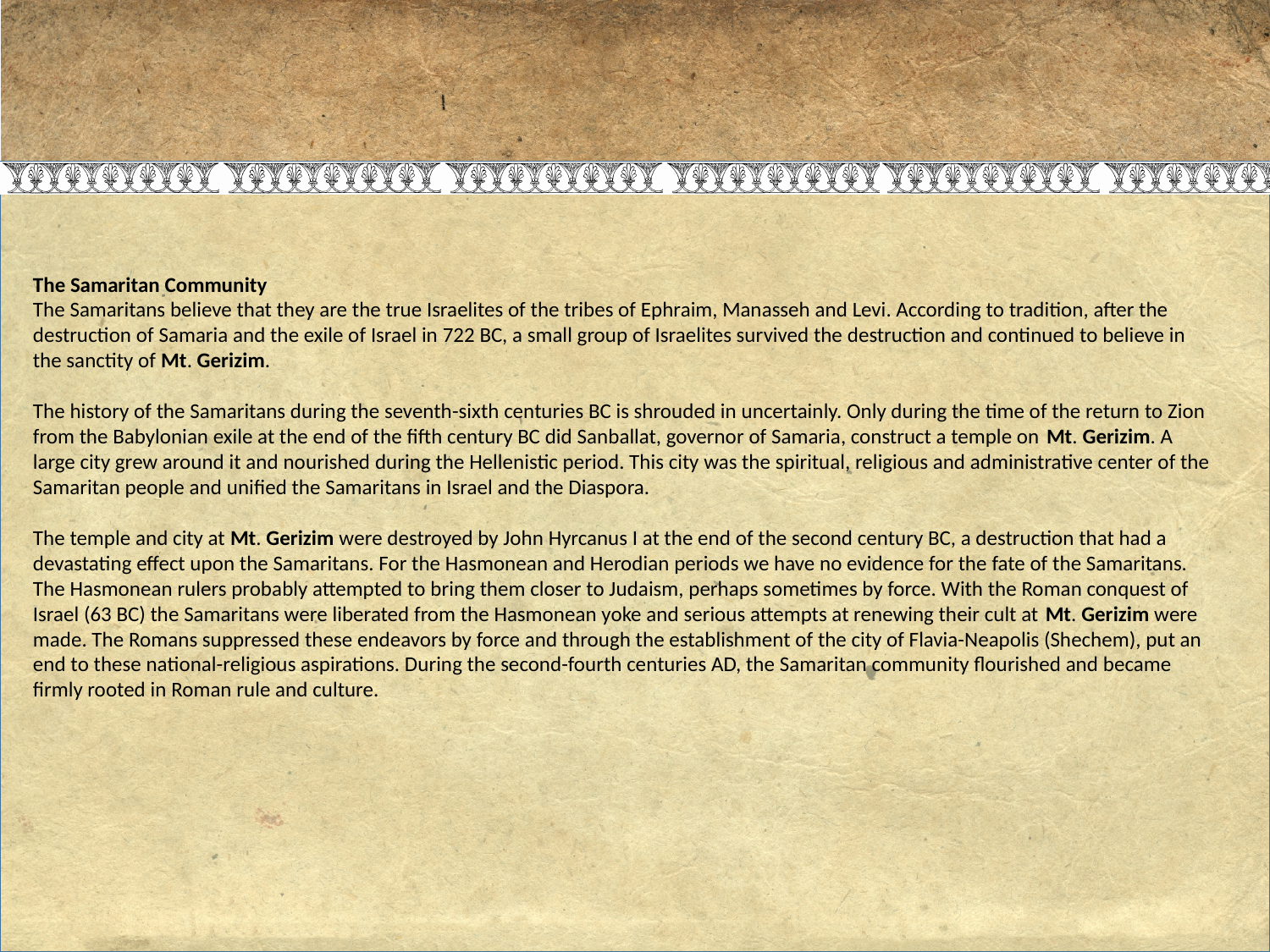

#
The Samaritan Community
The Samaritans believe that they are the true Israelites of the tribes of Ephraim, Manasseh and Levi. According to tradition, after the destruction of Samaria and the exile of Israel in 722 BC, a small group of Israelites survived the destruction and continued to believe in the sanctity of Mt. Gerizim.
The history of the Samaritans during the seventh-sixth centuries BC is shrouded in uncertainly. Only during the time of the return to Zion from the Babylonian exile at the end of the fifth century BC did Sanballat, governor of Samaria, construct a temple on Mt. Gerizim. A large city grew around it and nourished during the Hellenistic period. This city was the spiritual, religious and administrative center of the Samaritan people and unified the Samaritans in Israel and the Diaspora.
The temple and city at Mt. Gerizim were destroyed by John Hyrcanus I at the end of the second century BC, a destruction that had a devastating effect upon the Samaritans. For the Hasmonean and Herodian periods we have no evidence for the fate of the Samaritans. The Hasmonean rulers probably attempted to bring them closer to Judaism, perhaps sometimes by force. With the Roman conquest of Israel (63 BC) the Samaritans were liberated from the Hasmonean yoke and serious attempts at renewing their cult at Mt. Gerizim were made. The Romans suppressed these endeavors by force and through the establishment of the city of Flavia-Neapolis (Shechem), put an end to these national-religious aspirations. During the second-fourth centuries AD, the Samaritan community flourished and became firmly rooted in Roman rule and culture.